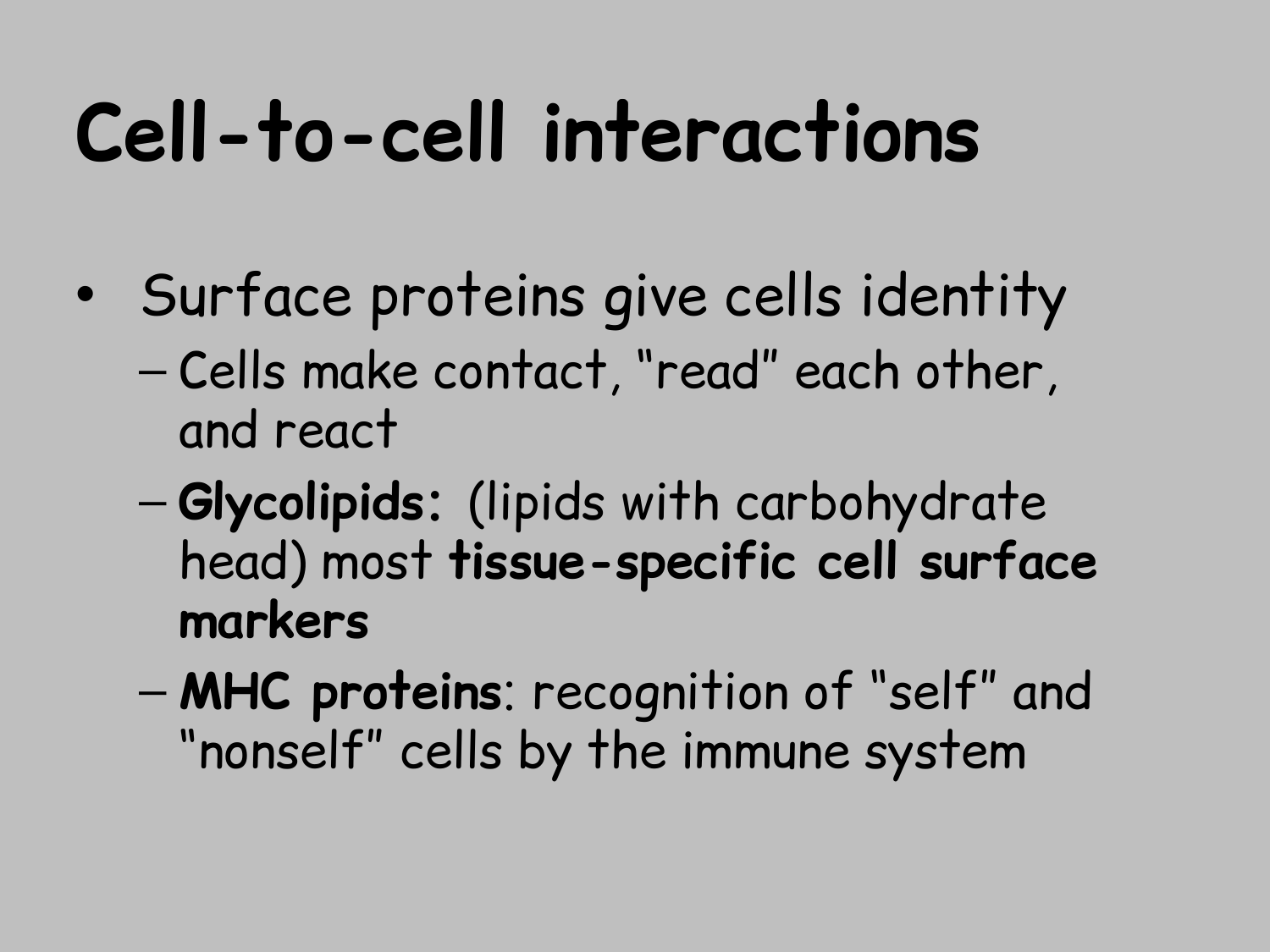

Cell-to-cell interactions
Surface proteins give cells identity
Cells make contact, “read” each other, and react
Glycolipids: (lipids with carbohydrate head) most tissue-specific cell surface markers
MHC proteins: recognition of “self” and “nonself” cells by the immune system